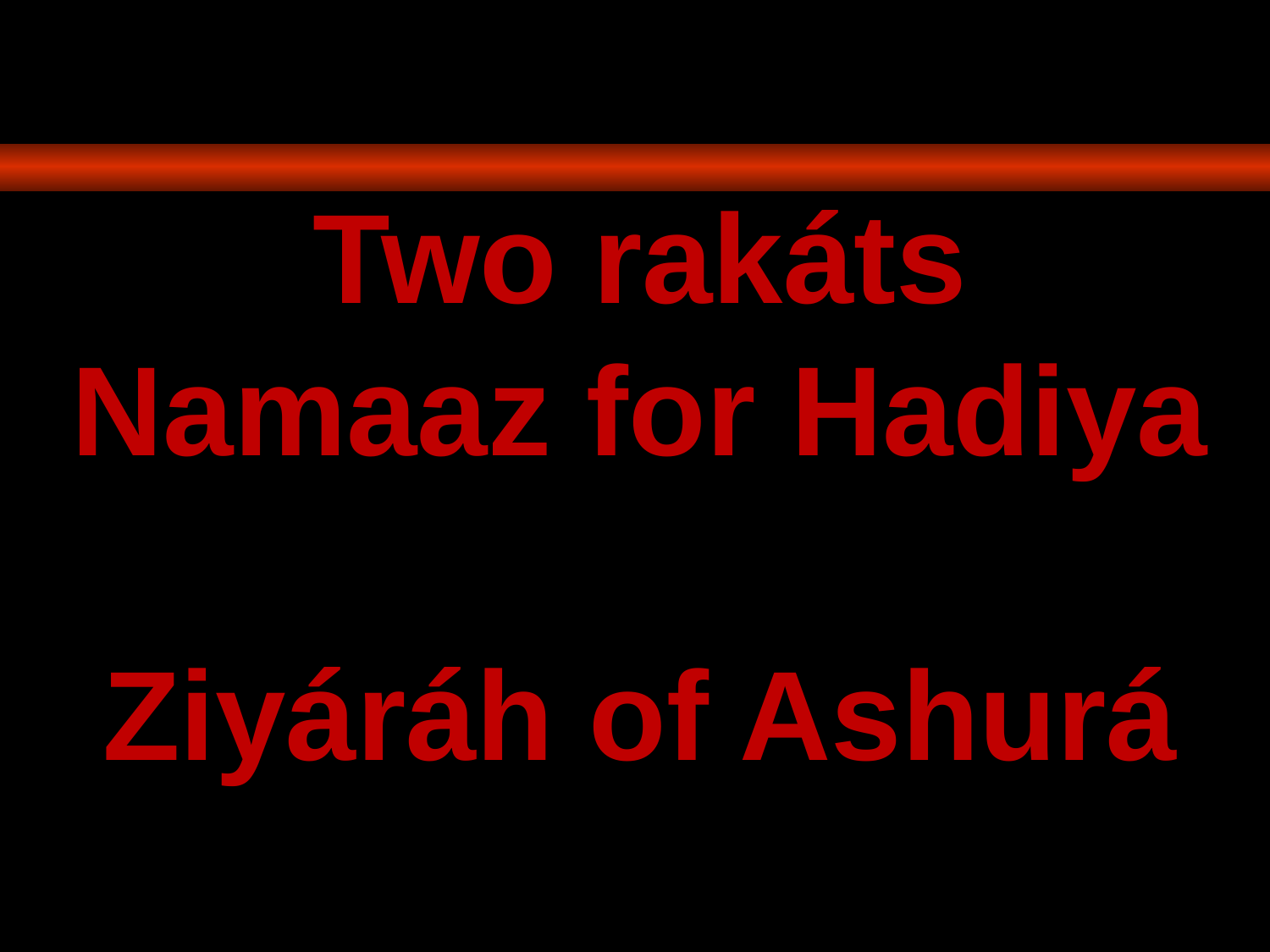

# Two rakáts Namaaz for Hadiya Ziyáráh of Ashurá